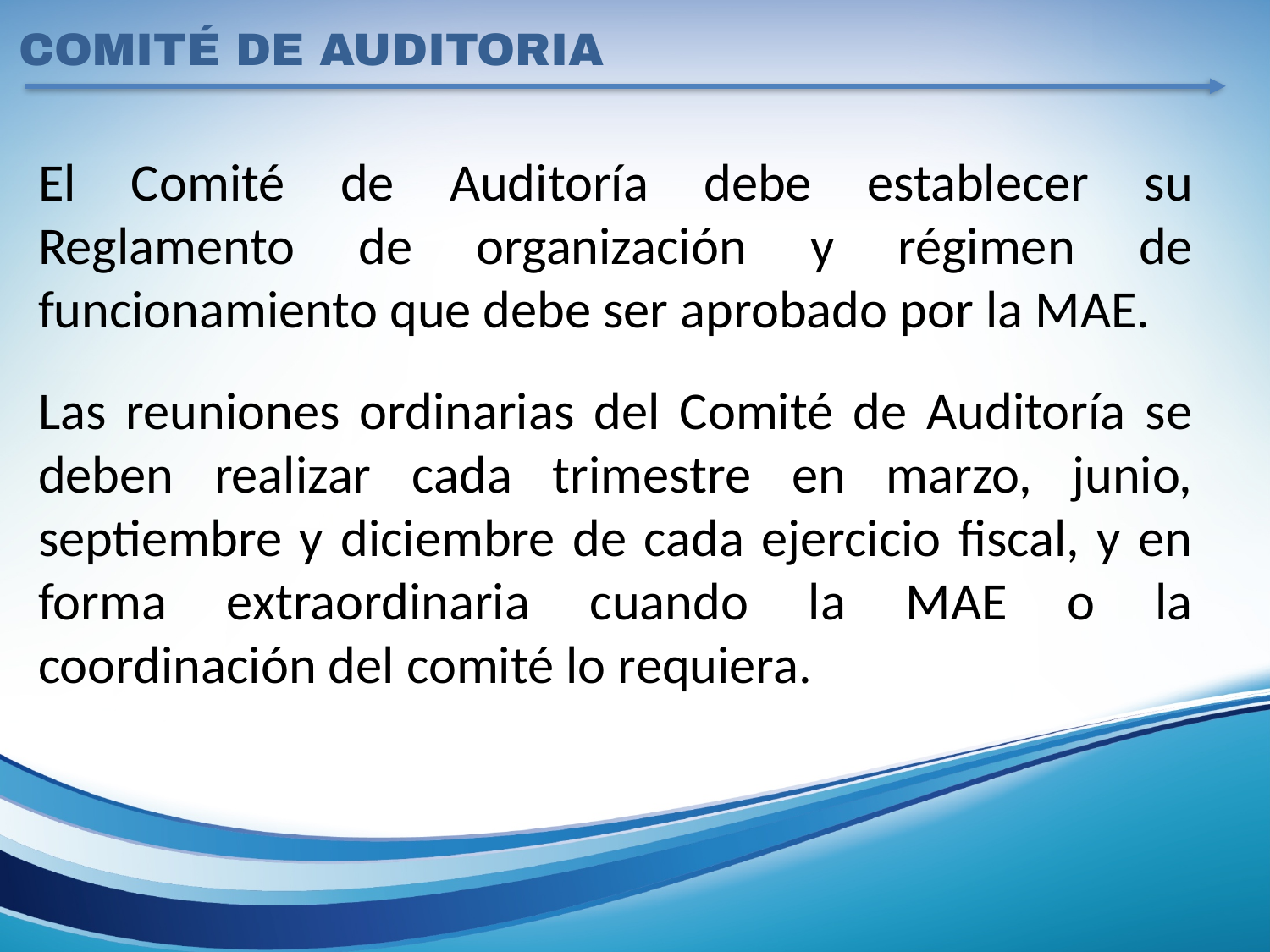

COMITÉ DE AUDITORIA
El Comité de Auditoría debe establecer su Reglamento de organización y régimen de funcionamiento que debe ser aprobado por la MAE.

Las reuniones ordinarias del Comité de Auditoría se deben realizar cada trimestre en marzo, junio, septiembre y diciembre de cada ejercicio fiscal, y en forma extraordinaria cuando la MAE o la coordinación del comité lo requiera.